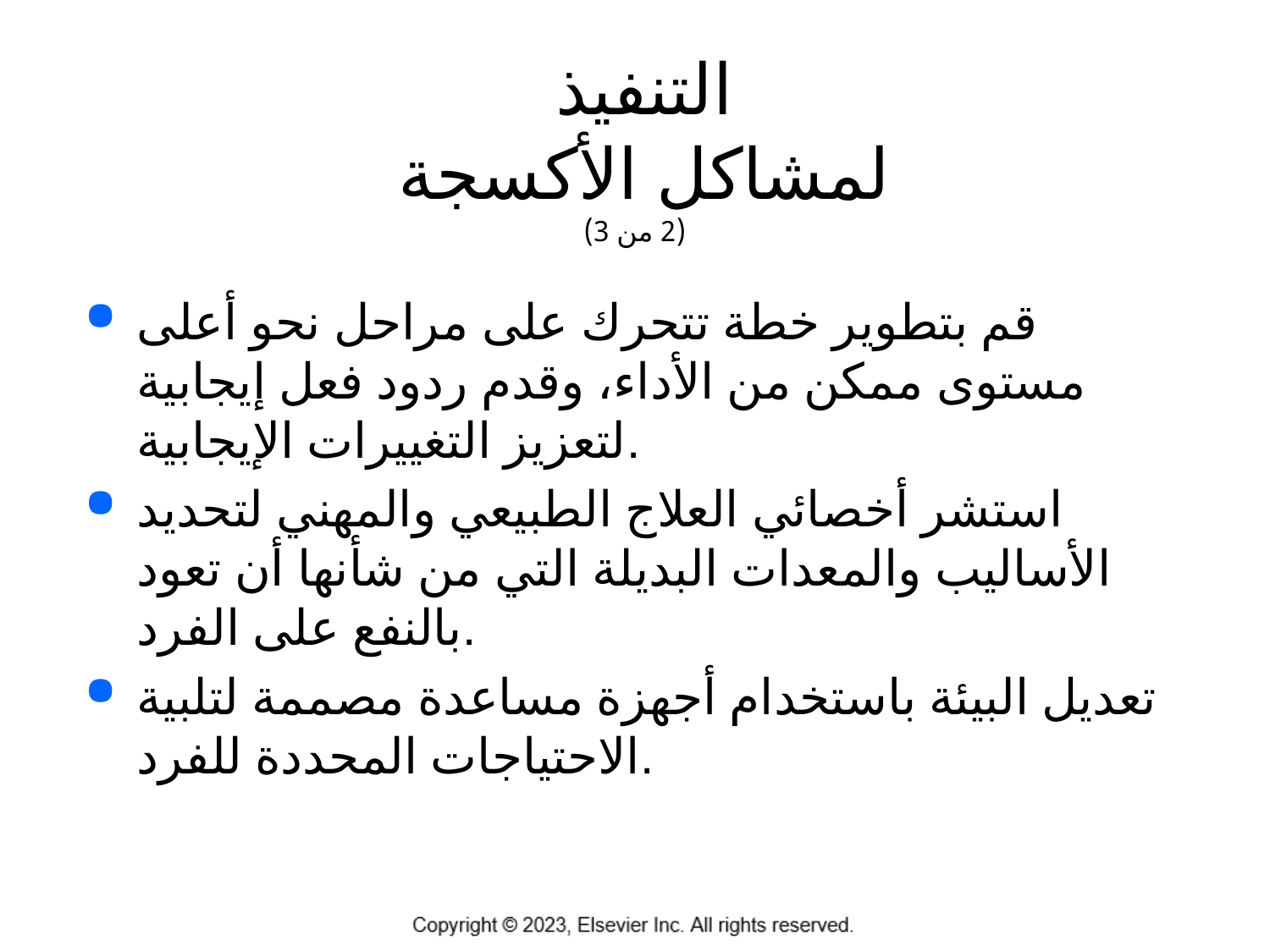

# التنفيذ لمشاكل الأكسجة (2 من 3)
قم بتطوير خطة تتحرك على مراحل نحو أعلى مستوى ممكن من الأداء، وقدم ردود فعل إيجابية لتعزيز التغييرات الإيجابية.
استشر أخصائي العلاج الطبيعي والمهني لتحديد الأساليب والمعدات البديلة التي من شأنها أن تعود بالنفع على الفرد.
تعديل البيئة باستخدام أجهزة مساعدة مصممة لتلبية الاحتياجات المحددة للفرد.